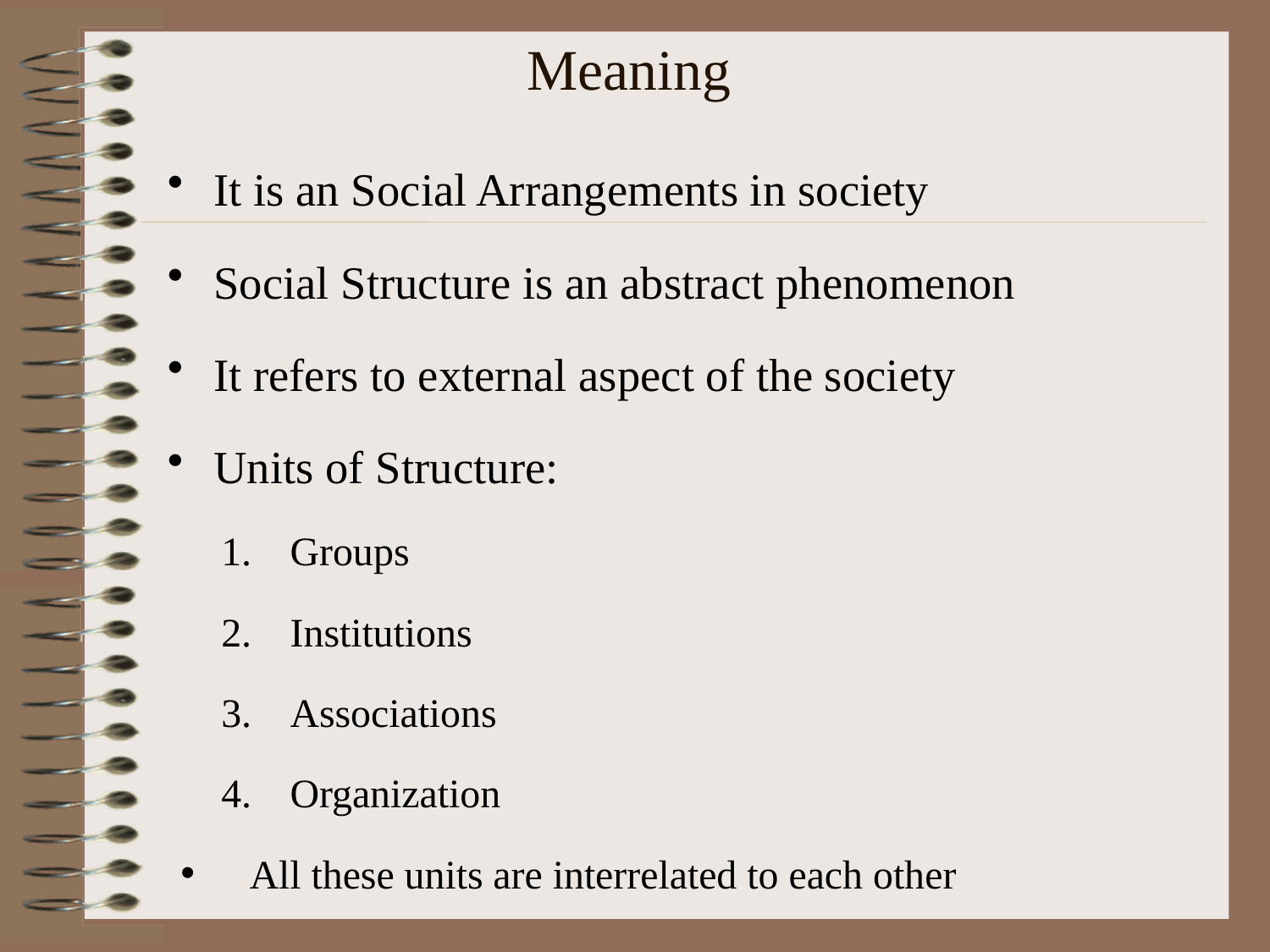

# Meaning
It is an Social Arrangements in society
Social Structure is an abstract phenomenon
It refers to external aspect of the society
Units of Structure:
Groups
Institutions
Associations
Organization
All these units are interrelated to each other